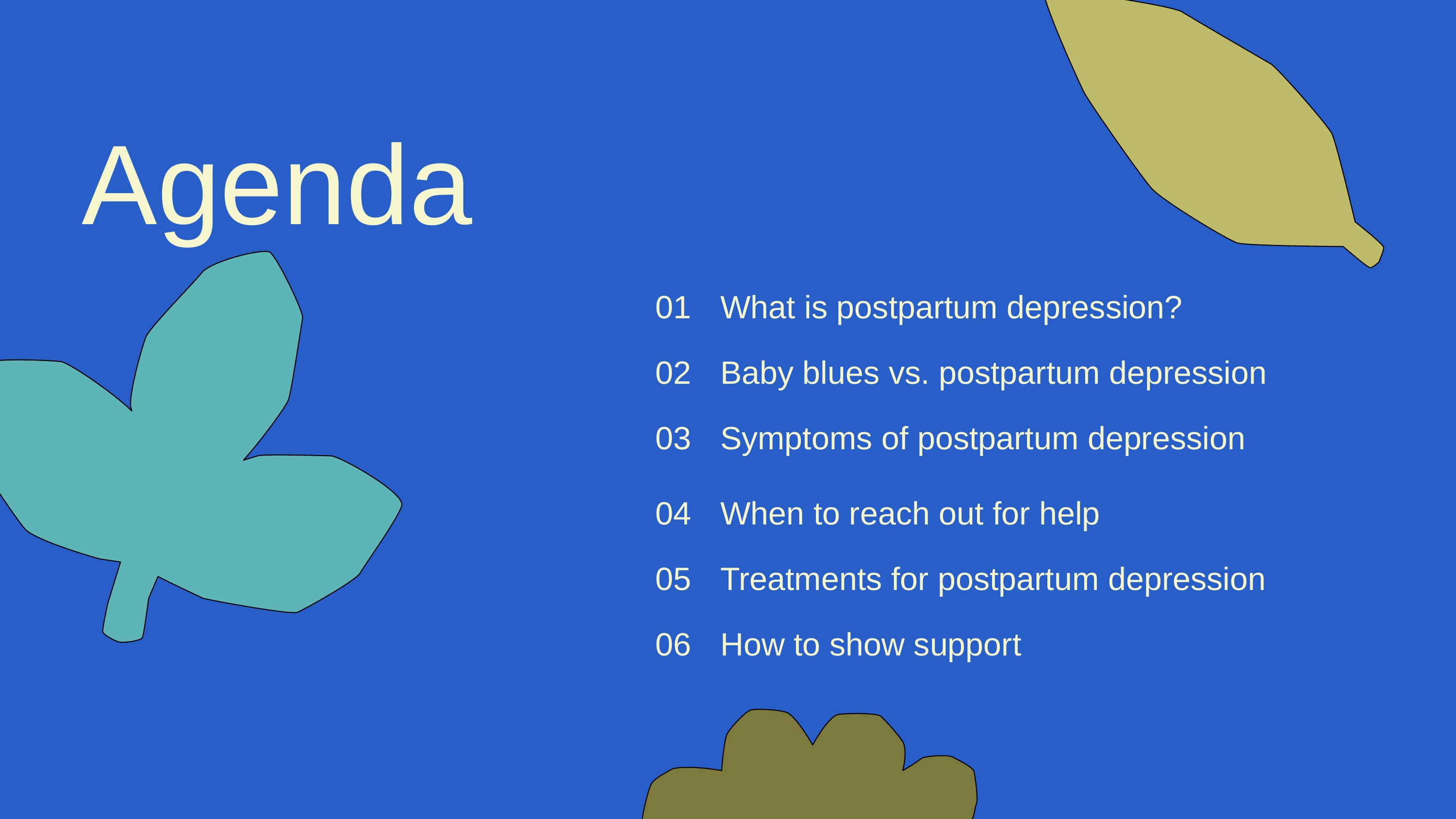

Agenda

01
What is postpartum depression?
02
Baby blues vs. postpartum depression
03
Symptoms of postpartum depression
04
When to reach out for help
Treatments for postpartum depression
05
06
How to show support